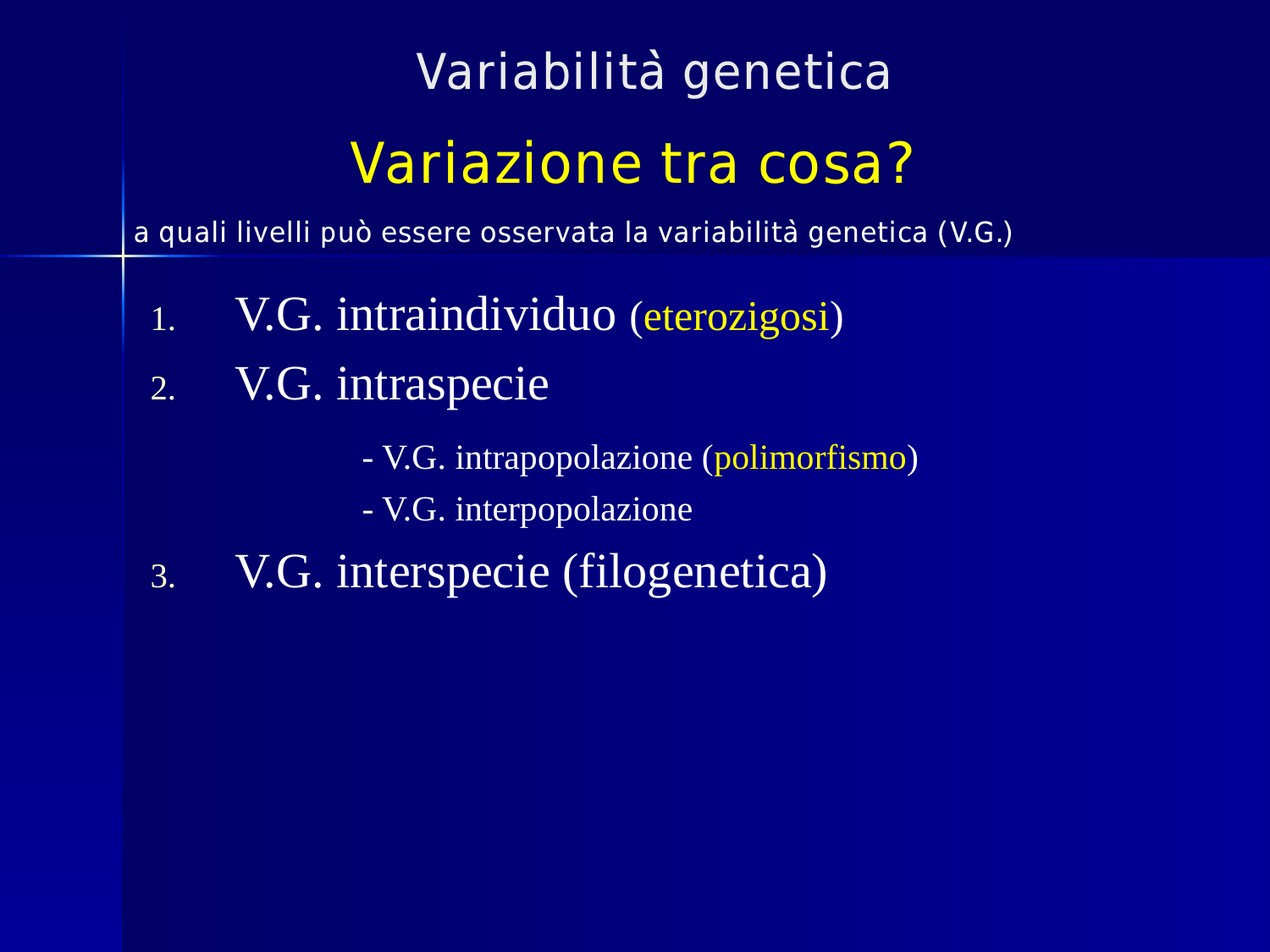

# Variabilità genetica
Variazione tra cosa?
a quali livelli può essere osservata la variabilità genetica (V.G.)
V.G. intraindividuo (eterozigosi)
V.G. intraspecie
		- V.G. intrapopolazione (polimorfismo)
		- V.G. interpopolazione
V.G. interspecie (filogenetica)